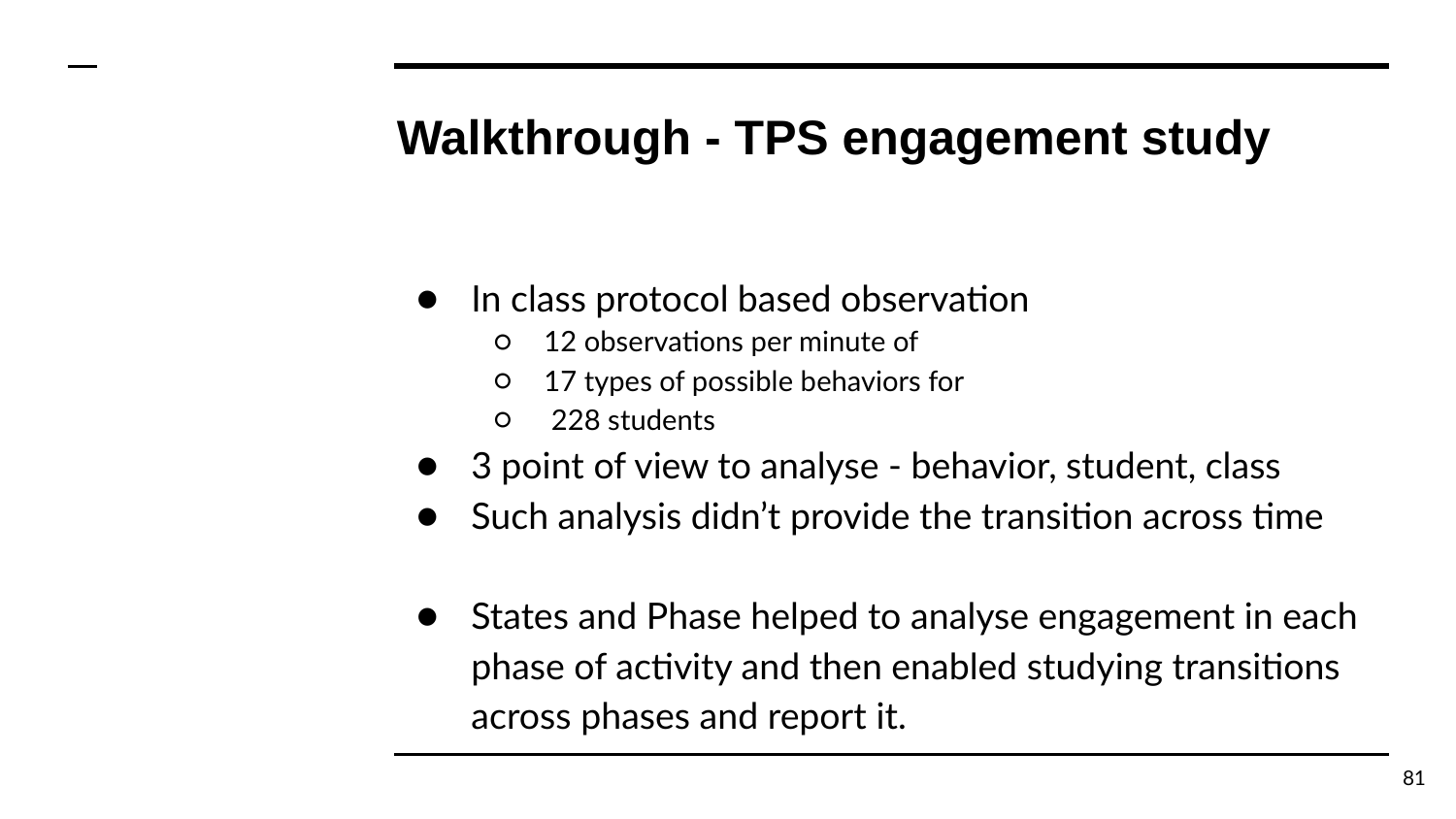

# Walkthrough - TPS engagement study
In class protocol based observation
12 observations per minute of
17 types of possible behaviors for
 228 students
3 point of view to analyse - behavior, student, class
Such analysis didn’t provide the transition across time
States and Phase helped to analyse engagement in each phase of activity and then enabled studying transitions across phases and report it.
81